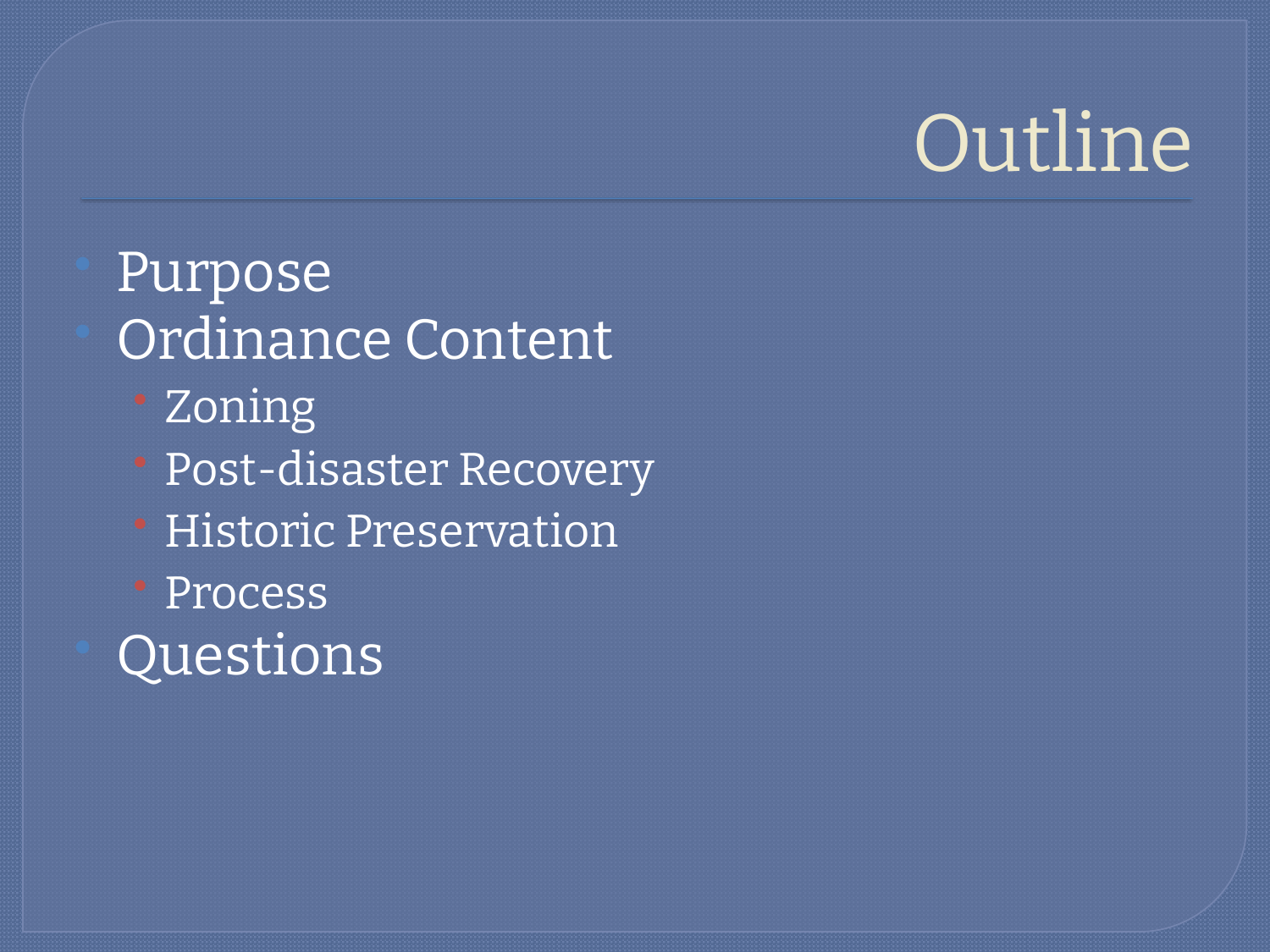

# Outline
Purpose
Ordinance Content
Zoning
Post-disaster Recovery
Historic Preservation
Process
Questions